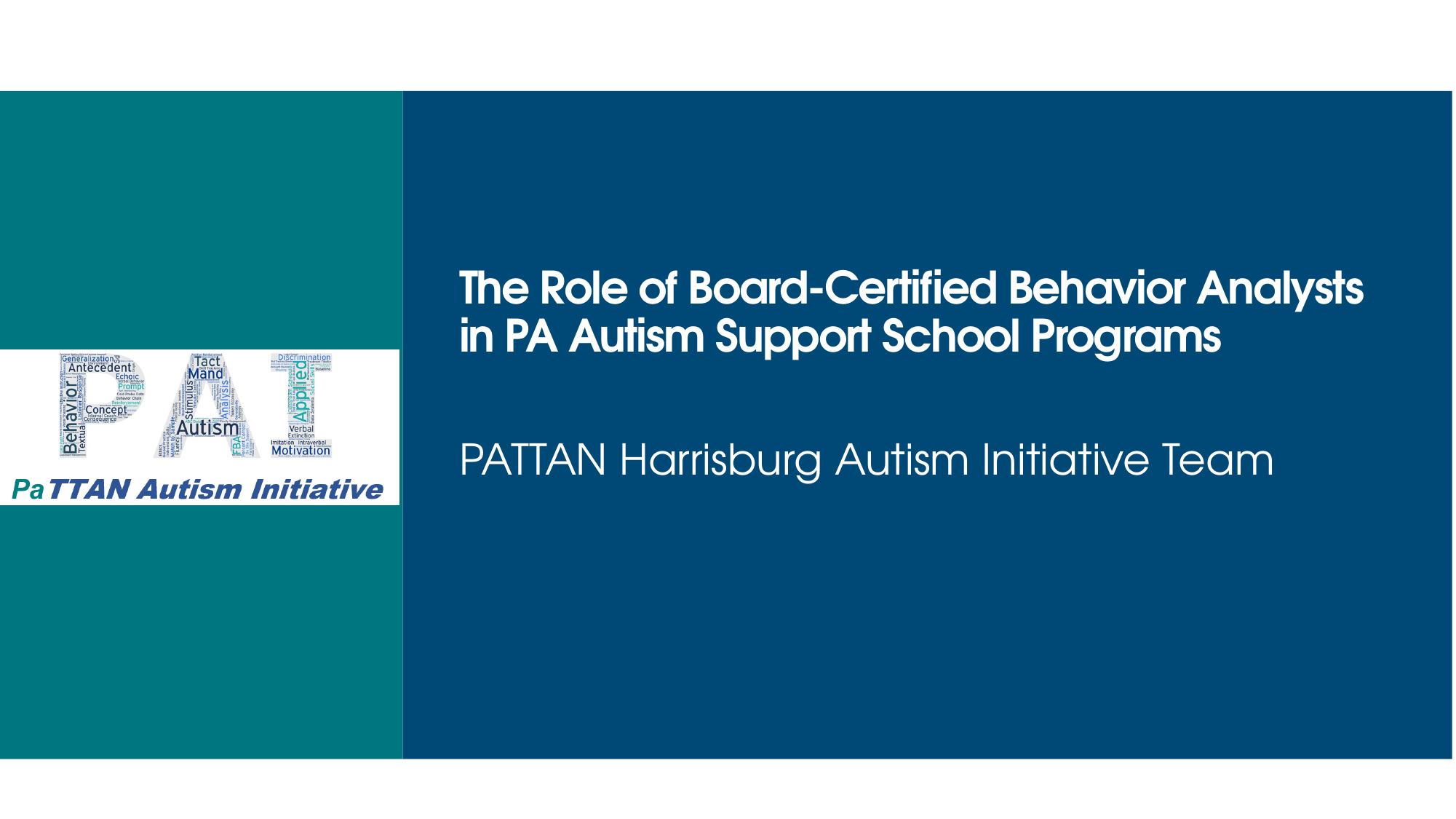

# The Role of Board-Certified Behavior Analysts in PA Autism Support School Programs
PATTAN Harrisburg Autism Initiative Team